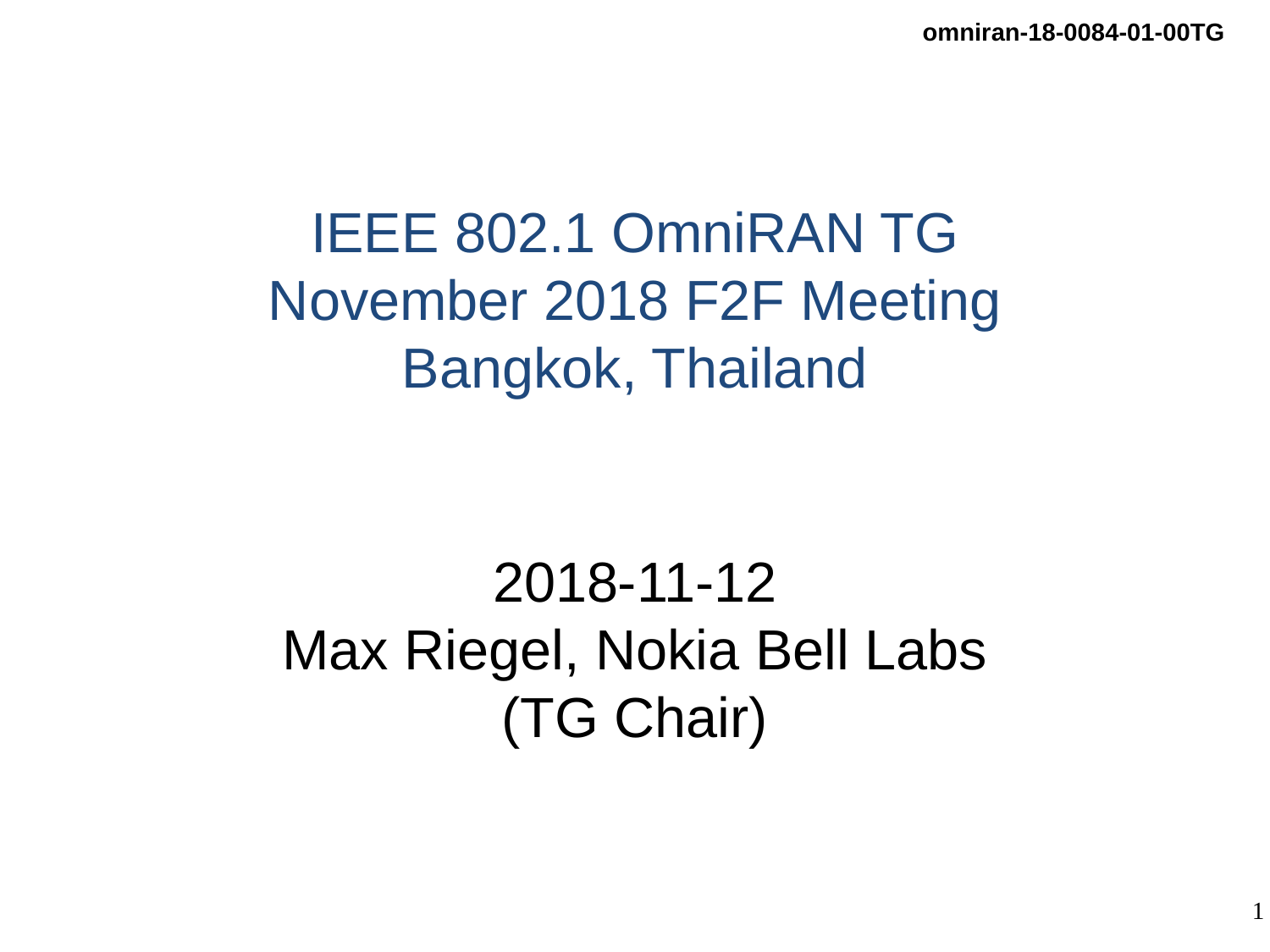

# IEEE 802.1 OmniRAN TG November 2018 F2F Meeting Bangkok, Thailand
2018-11-12
Max Riegel, Nokia Bell Labs
(TG Chair)